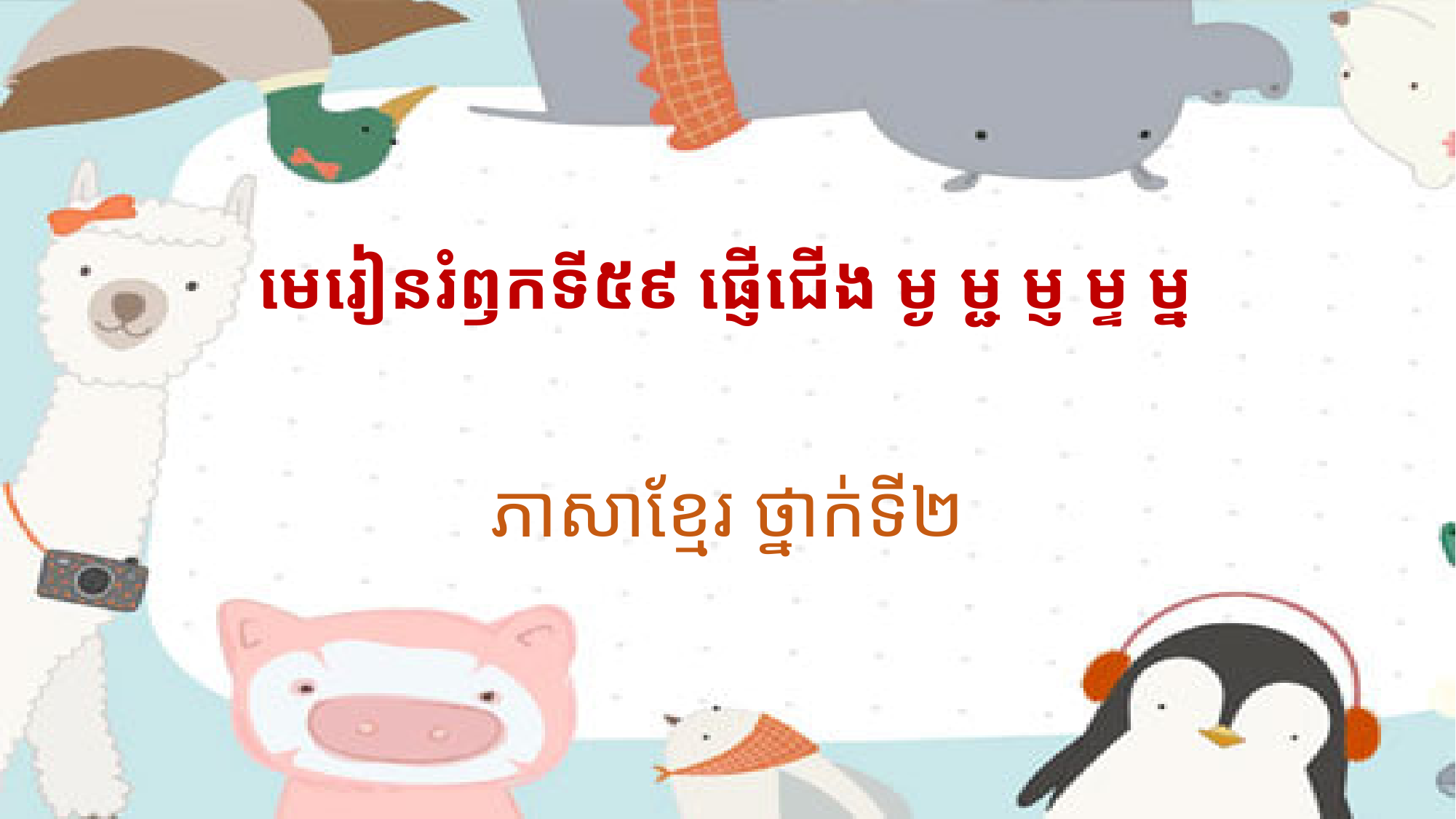

# មេរៀនរំឭកទី៥៩ ផ្ញើជើង ម្ង ម្ជ ម្ញ ម្ទ ម្ន
ភាសាខ្មែរ ថ្នាក់ទី២